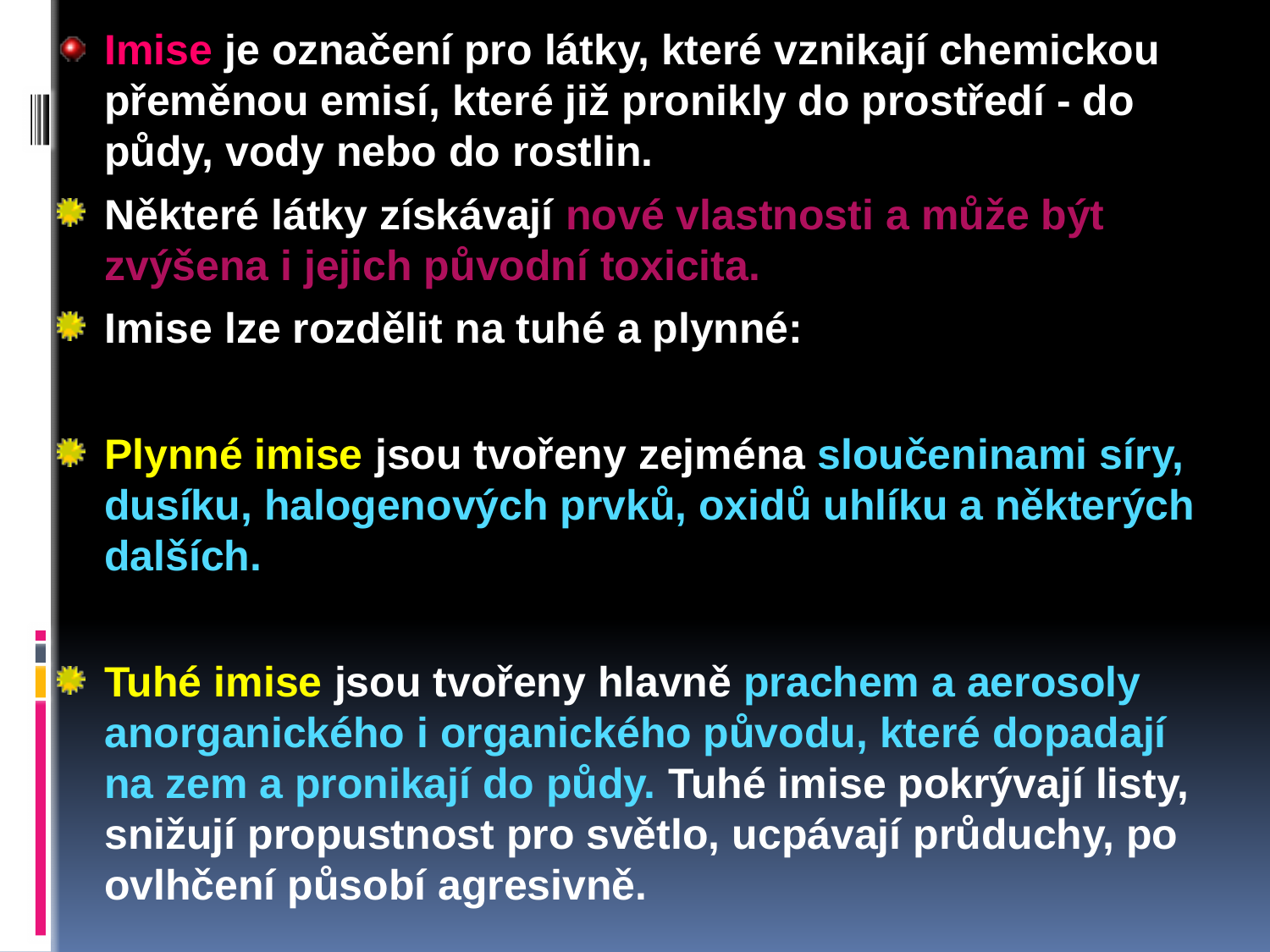

Imise je označení pro látky, které vznikají chemickou přeměnou emisí, které již pronikly do prostředí - do půdy, vody nebo do rostlin.
Některé látky získávají nové vlastnosti a může být zvýšena i jejich původní toxicita.
Imise lze rozdělit na tuhé a plynné:

Plynné imise jsou tvořeny zejména sloučeninami síry, dusíku, halogenových prvků, oxidů uhlíku a některých dalších.

Tuhé imise jsou tvořeny hlavně prachem a aerosoly anorganického i organického původu, které dopadají na zem a pronikají do půdy. Tuhé imise pokrývají listy, snižují propustnost pro světlo, ucpávají průduchy, po ovlhčení působí agresivně.